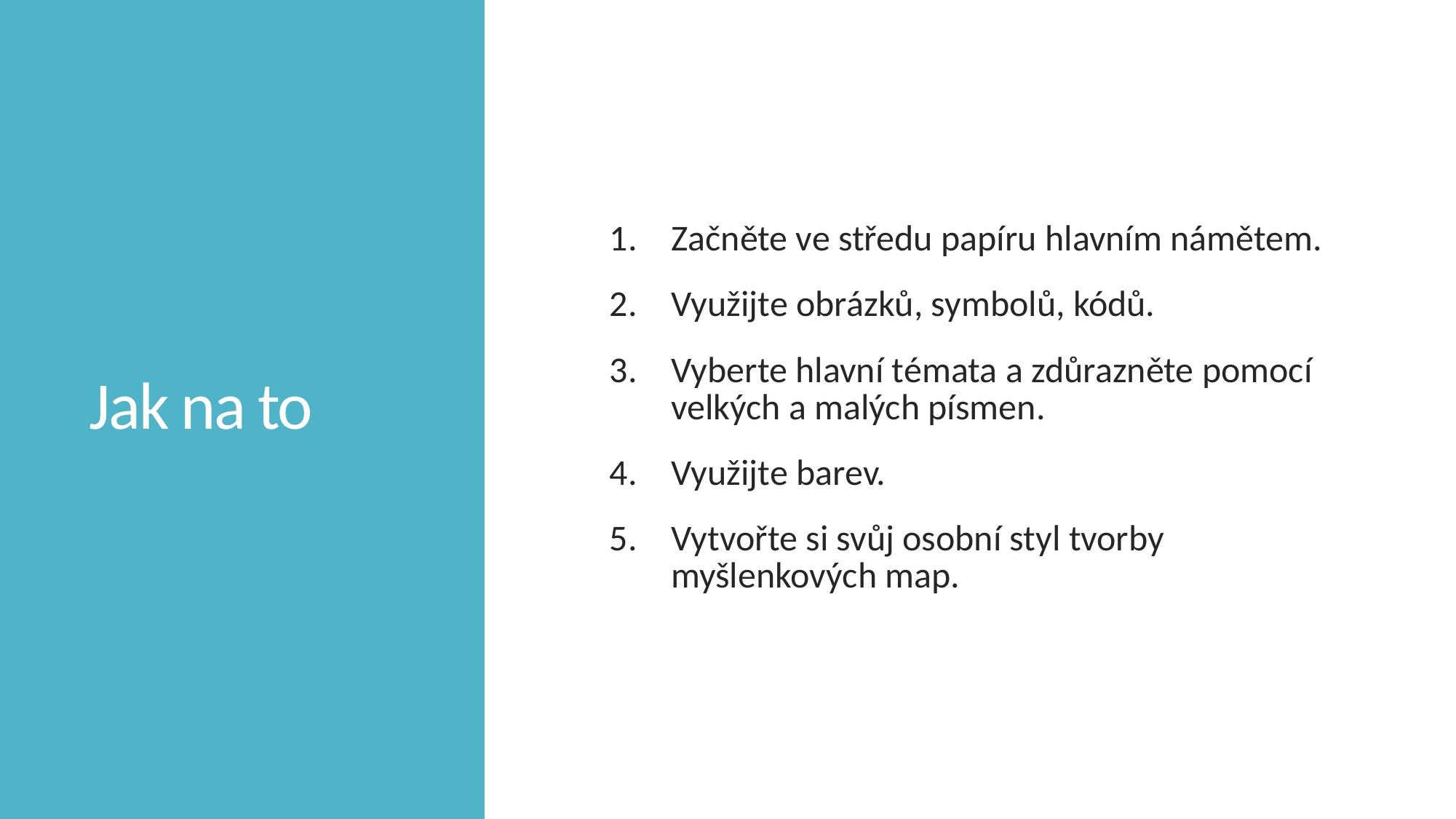

# Jak na to
Začněte ve středu papíru hlavním námětem.
Využijte obrázků, symbolů, kódů.
Vyberte hlavní témata a zdůrazněte pomocí velkých a malých písmen.
Využijte barev.
Vytvořte si svůj osobní styl tvorby myšlenkových map.